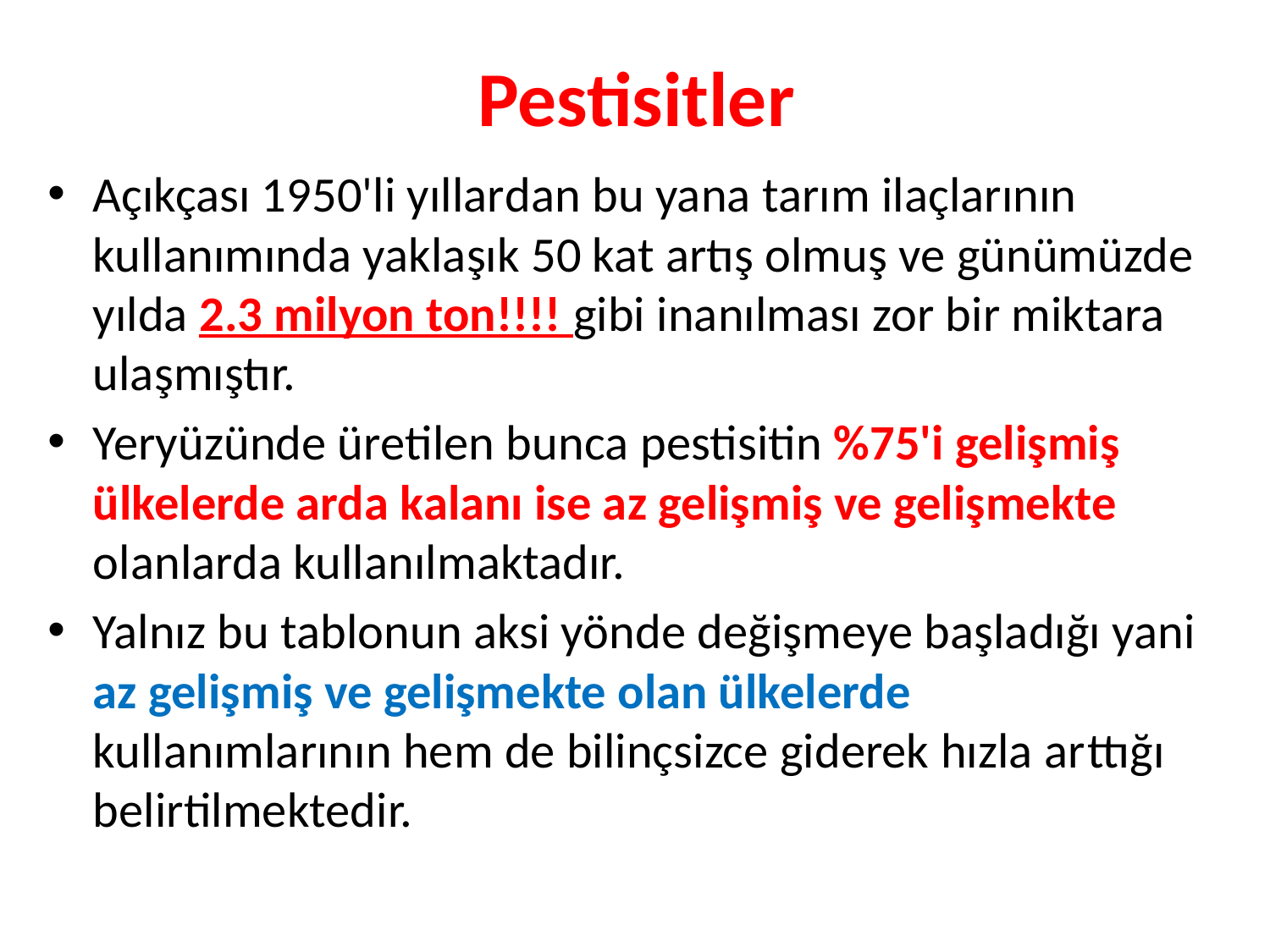

# Pestisitler
Açıkçası 1950'li yıllar­dan bu yana tarım ilaçlarının kullanımında yaklaşık 50 kat artış olmuş ve günümüzde yılda 2.3 milyon ton!!!! gibi inanılması zor bir miktara ulaşmıştır.
Yeryüzünde üretilen bun­ca pestisitin %75'i gelişmiş ülkelerde arda kalanı ise az gelişmiş ve gelişmekte olan­larda kullanılmaktadır.
Yalnız bu tablonun aksi yönde değişmeye başladığı yani az ge­lişmiş ve gelişmekte olan ülkelerde kullanımlarının hem de bilinçsizce giderek hızla art­tığı belirtilmektedir.